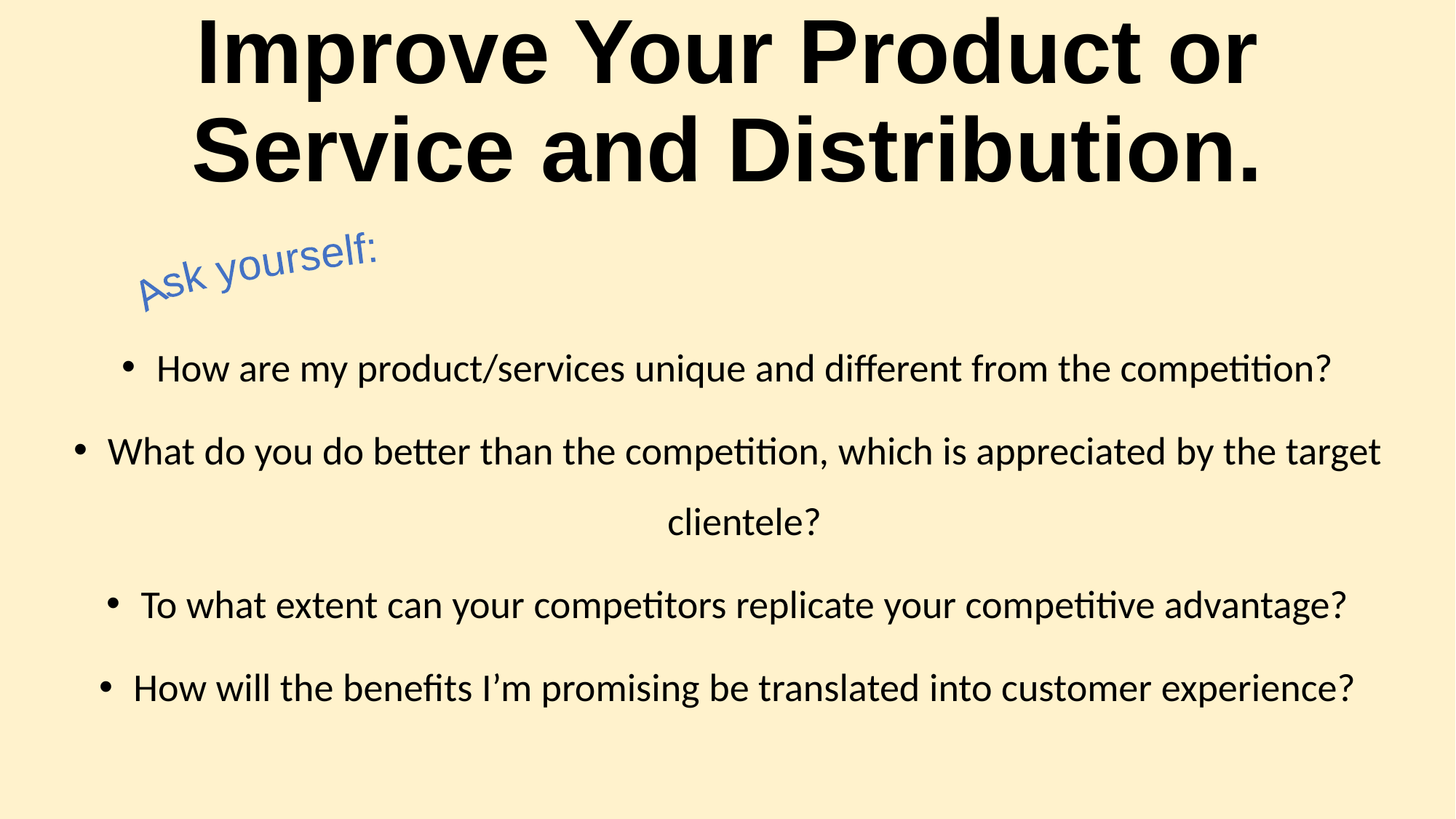

# Improve Your Product or Service and Distribution.
Ask yourself:
How are my product/services unique and different from the competition?
What do you do better than the competition, which is appreciated by the target clientele?
To what extent can your competitors replicate your competitive advantage?
How will the benefits I’m promising be translated into customer experience?